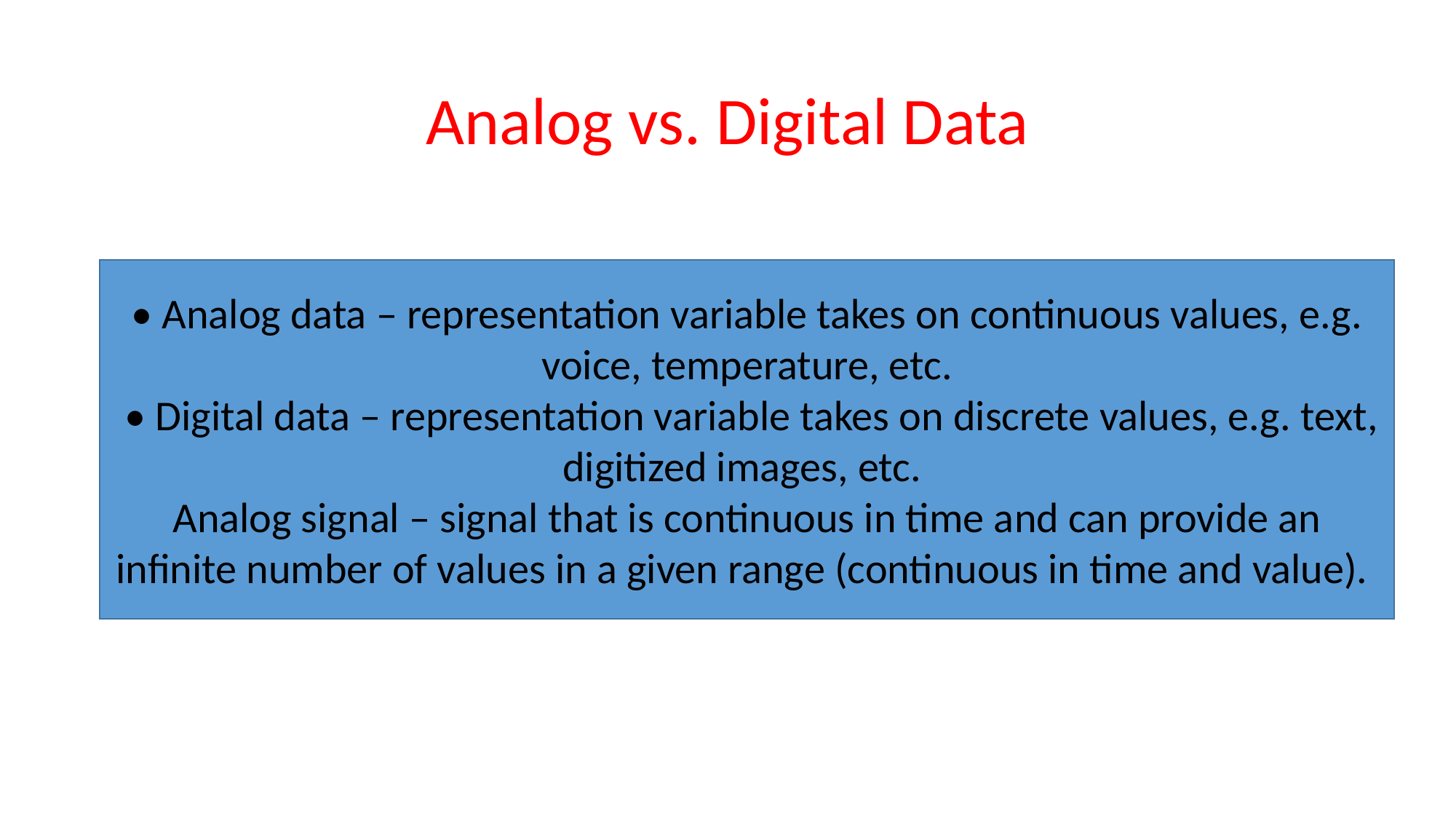

# Analog vs. Digital Data
• Analog data – representation variable takes on continuous values, e.g. voice, temperature, etc.
 • Digital data – representation variable takes on discrete values, e.g. text, digitized images, etc.
Analog signal – signal that is continuous in time and can provide an infinite number of values in a given range (continuous in time and value).